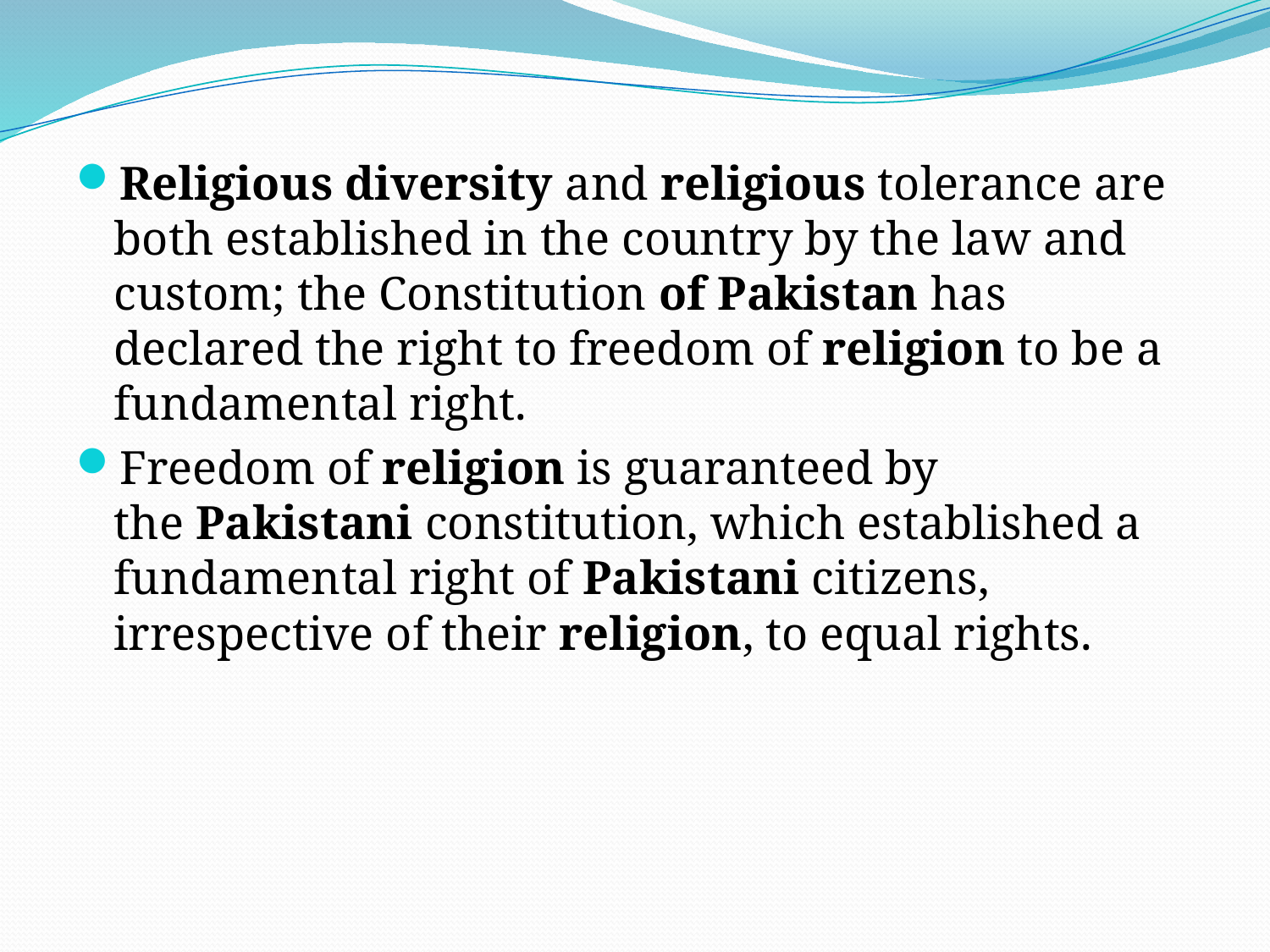

Religious diversity and religious tolerance are both established in the country by the law and custom; the Constitution of Pakistan has declared the right to freedom of religion to be a fundamental right.
Freedom of religion is guaranteed by the Pakistani constitution, which established a fundamental right of Pakistani citizens, irrespective of their religion, to equal rights.